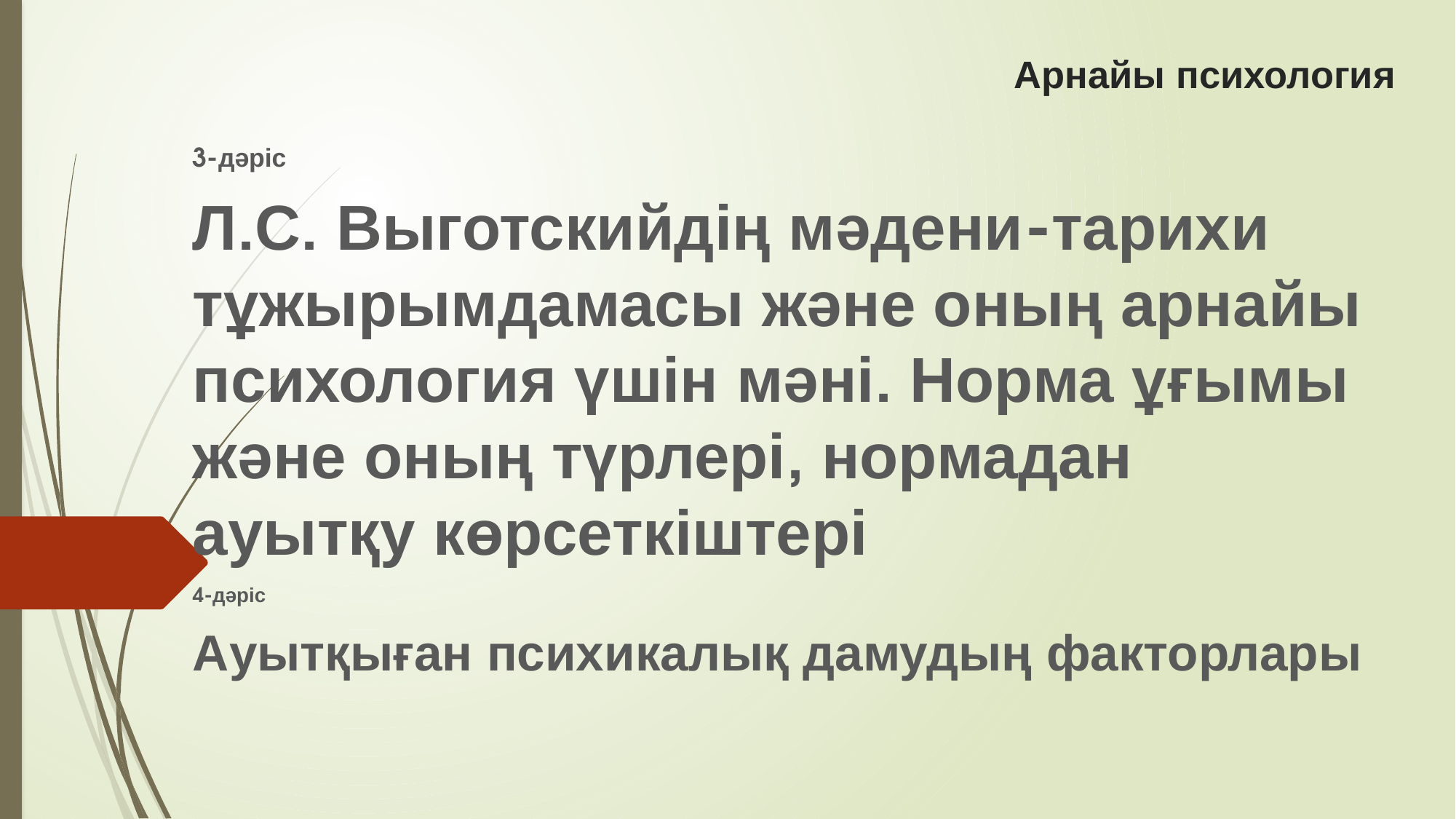

# Арнайы психология
3-дәріс
Л.С. Выготскийдің мәдени-тарихи тұжырымдамасы және оның арнайы психология үшін мәні. Норма ұғымы және оның түрлері, нормадан ауытқу көрсеткіштері
4-дәріс
Ауытқыған психикалық дамудың факторлары